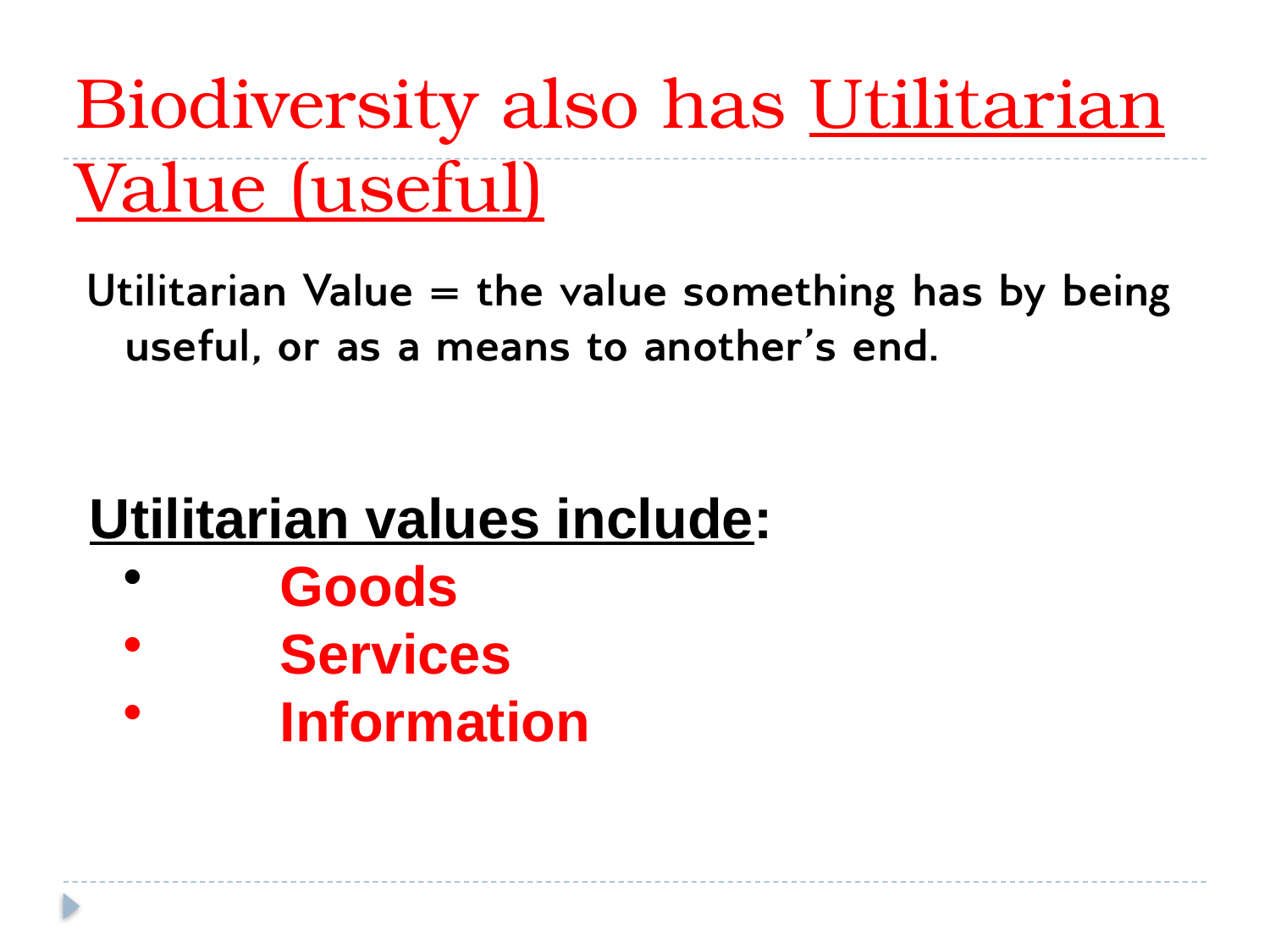

# Biodiversity also has Utilitarian Value (useful)
Utilitarian Value = the value something has by being useful, or as a means to another’s end.
Utilitarian values include:
	Goods
	Services
	Information